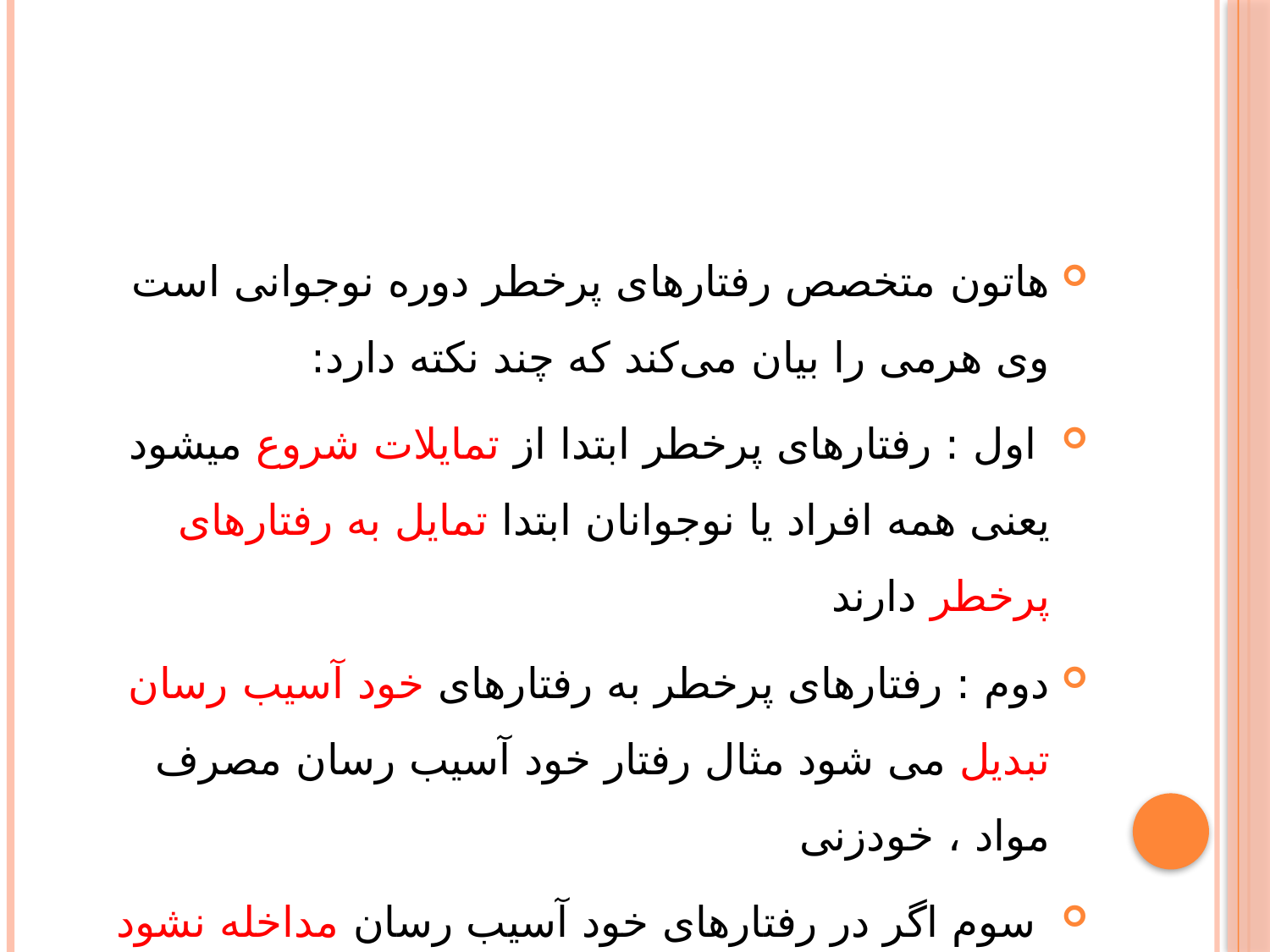

#
هاتون متخصص رفتارهای پرخطر دوره نوجوانی است وی هرمی را بیان می‌کند که چند نکته دارد:
 اول : رفتارهای پرخطر ابتدا از تمایلات شروع میشود یعنی همه افراد یا نوجوانان ابتدا تمایل به رفتارهای پرخطر دارند
دوم : رفتارهای پرخطر به رفتارهای خود آسیب رسان تبدیل می شود مثال رفتار خود آسیب رسان مصرف مواد ، خودزنی
 سوم اگر در رفتارهای خود آسیب رسان مداخله نشود می‌تواند منجر به خودکشی شود